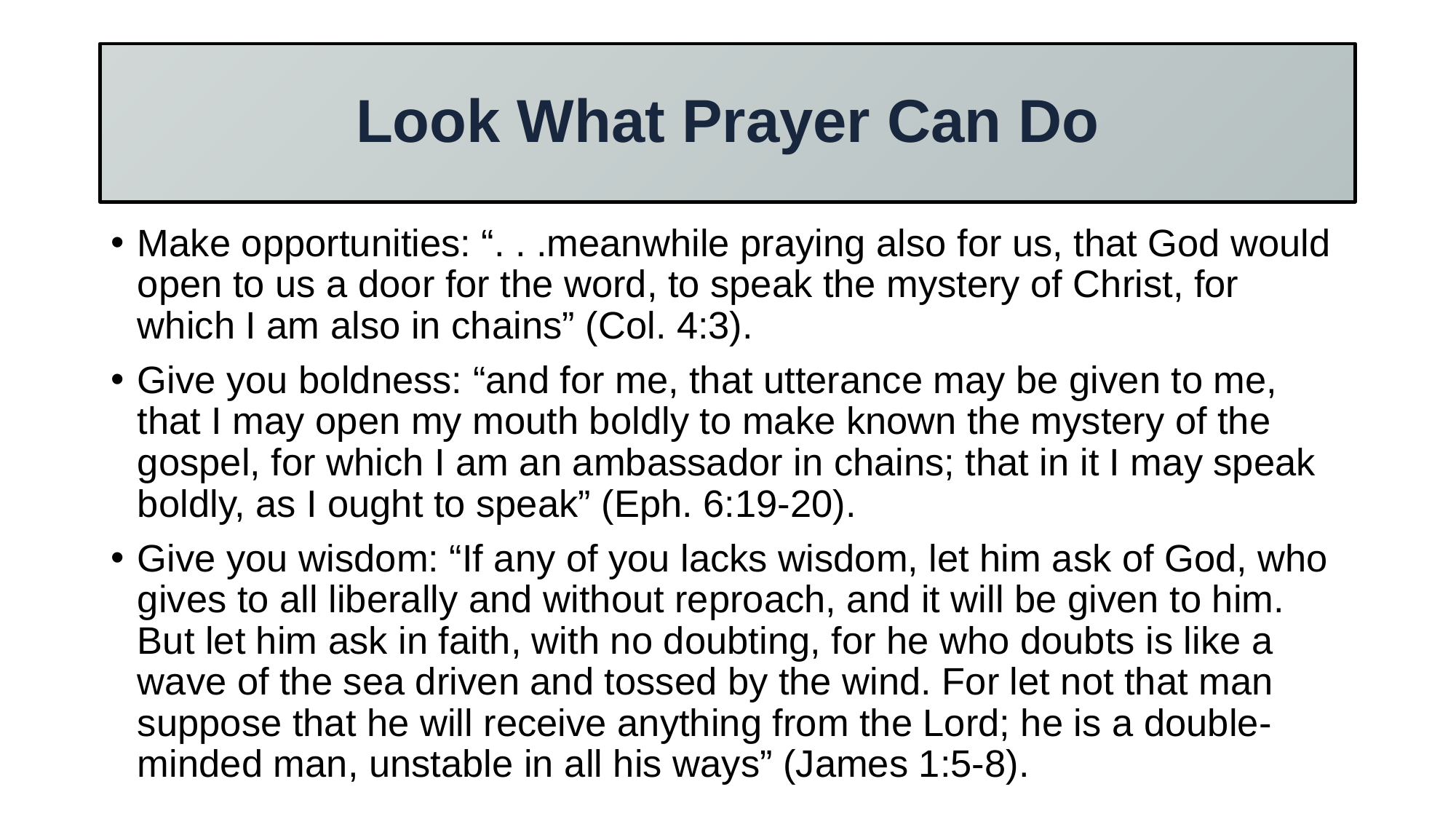

# Look What Prayer Can Do
Make opportunities: “. . .meanwhile praying also for us, that God would open to us a door for the word, to speak the mystery of Christ, for which I am also in chains” (Col. 4:3).
Give you boldness: “and for me, that utterance may be given to me, that I may open my mouth boldly to make known the mystery of the gospel, for which I am an ambassador in chains; that in it I may speak boldly, as I ought to speak” (Eph. 6:19-20).
Give you wisdom: “If any of you lacks wisdom, let him ask of God, who gives to all liberally and without reproach, and it will be given to him. But let him ask in faith, with no doubting, for he who doubts is like a wave of the sea driven and tossed by the wind. For let not that man suppose that he will receive anything from the Lord; he is a double-minded man, unstable in all his ways” (James 1:5-8).